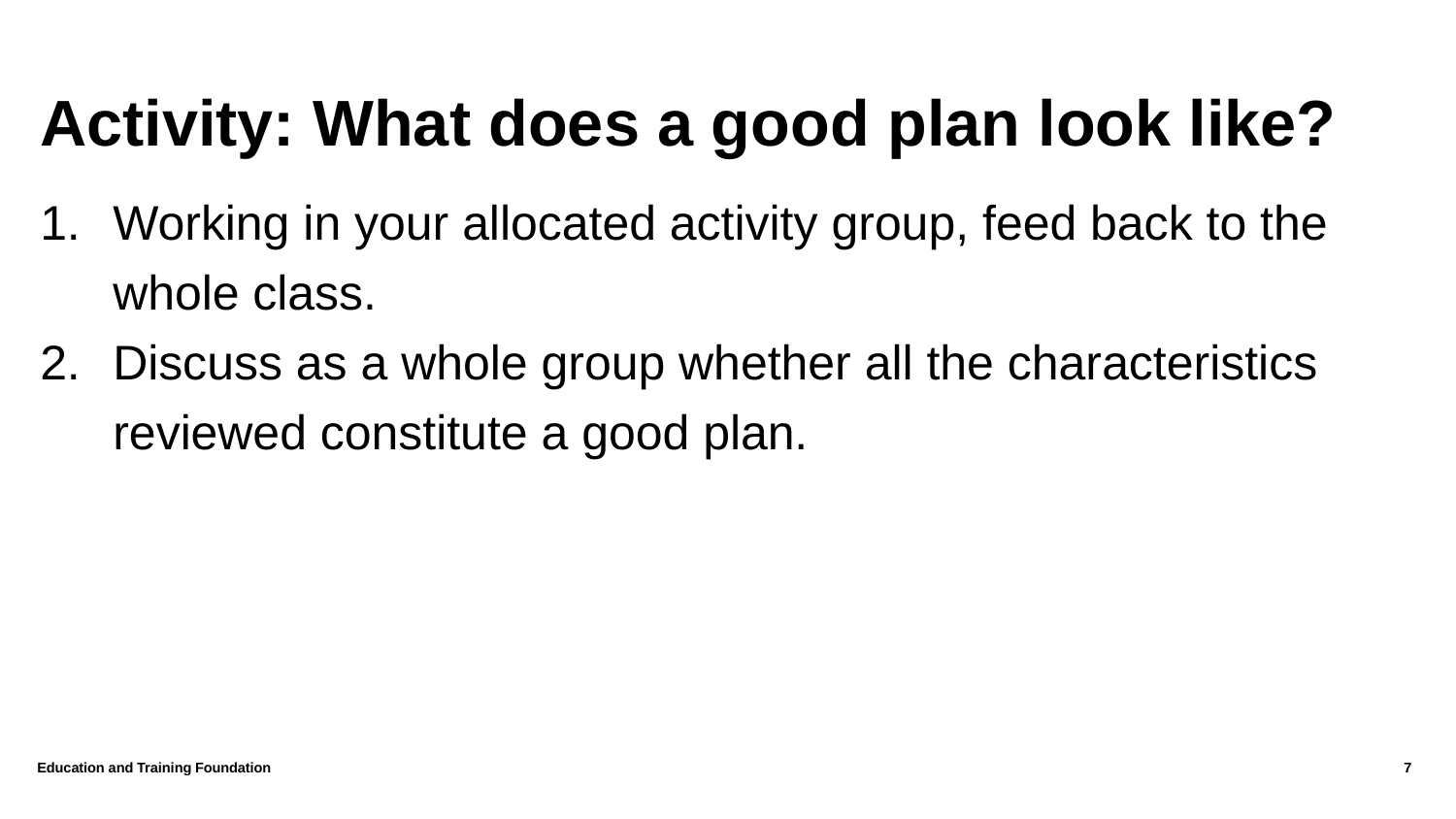

# Activity: What does a good plan look like?
Working in your allocated activity group, feed back to the whole class.
Discuss as a whole group whether all the characteristics reviewed constitute a good plan.

Education and Training Foundation
7